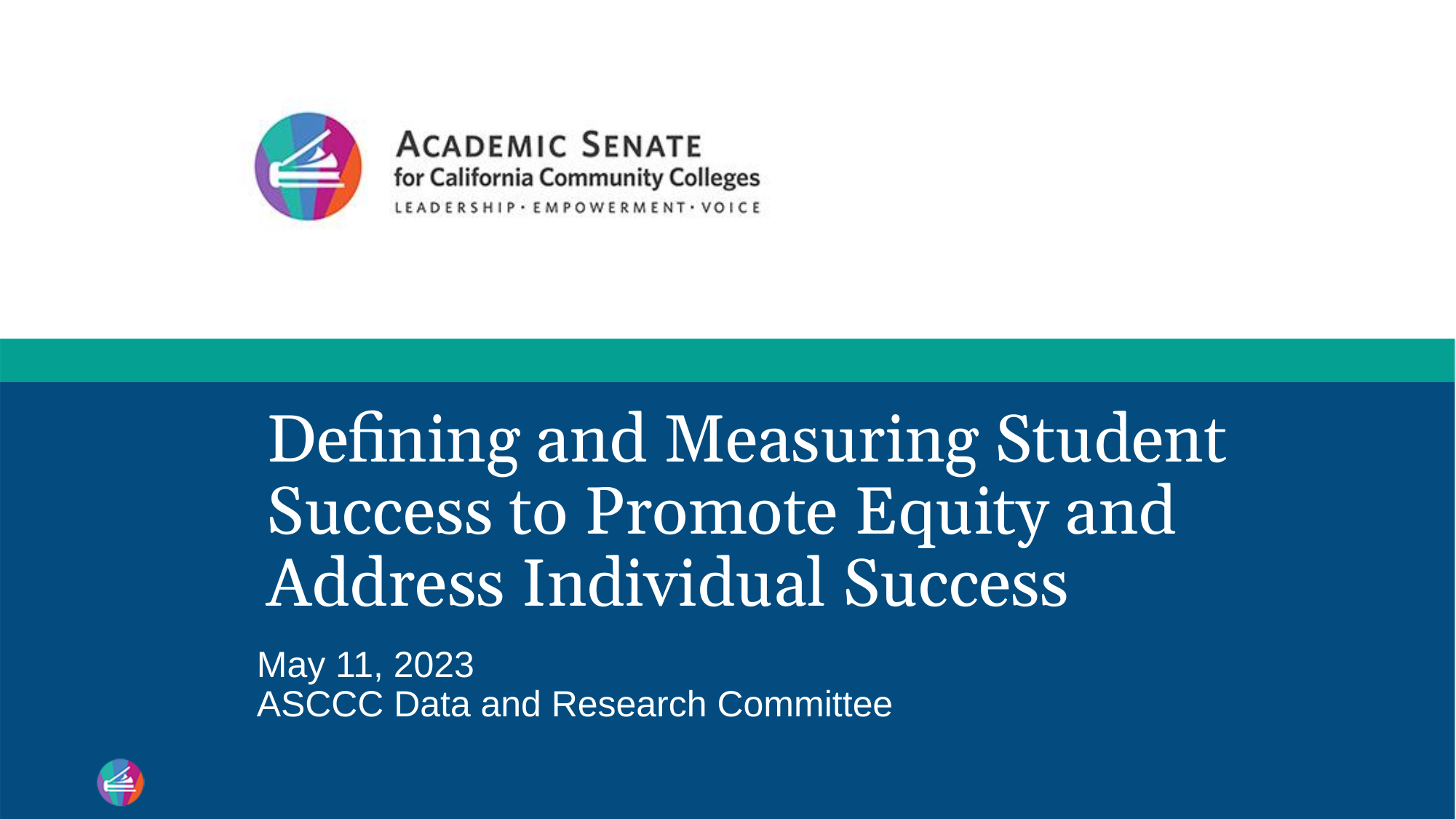

# Defining and Measuring Student Success to Promote Equity and Address Individual Success
May 11, 2023
ASCCC Data and Research Committee